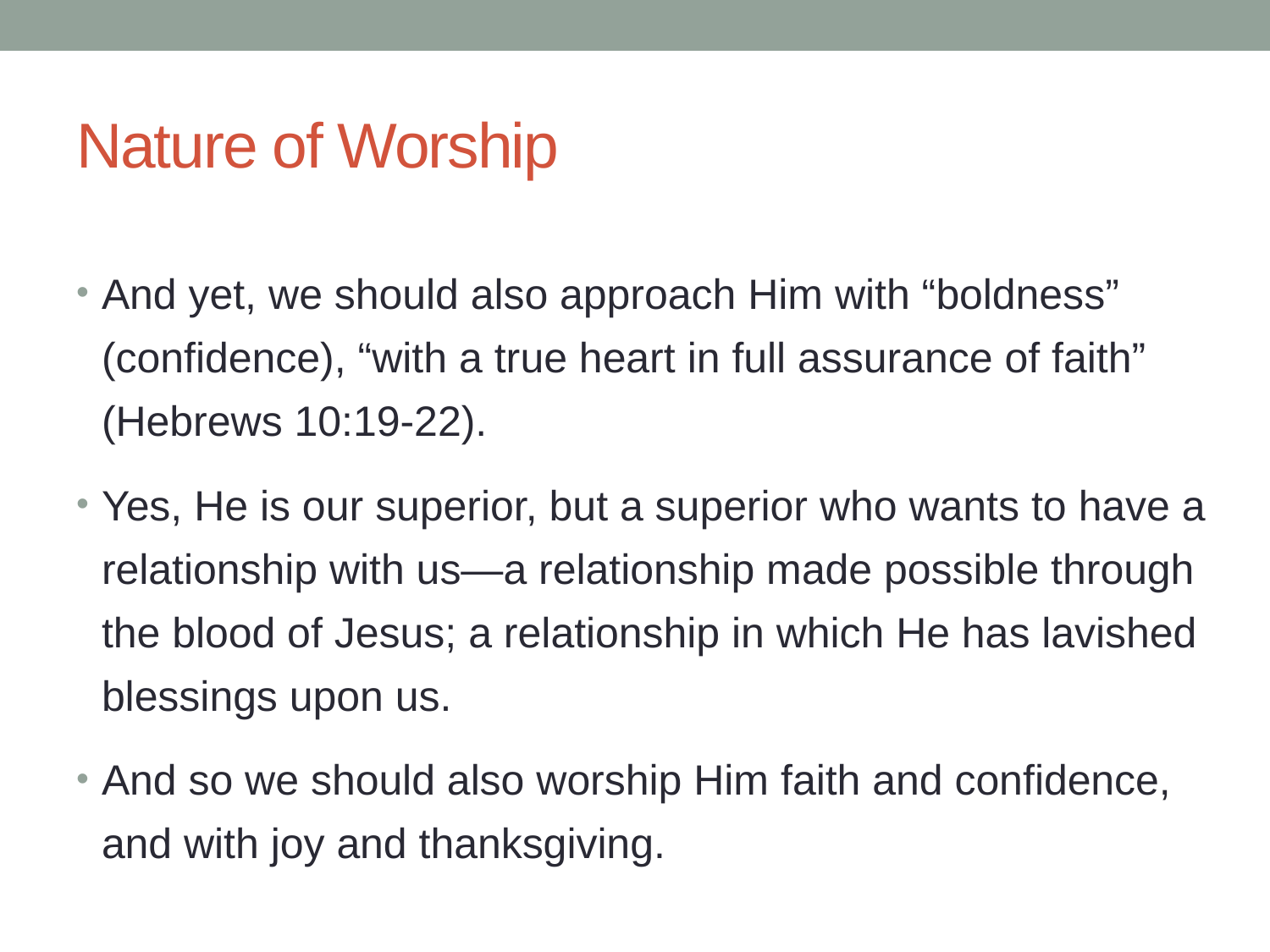

# Nature of Worship
And yet, we should also approach Him with “boldness” (confidence), “with a true heart in full assurance of faith” (Hebrews 10:19-22).
Yes, He is our superior, but a superior who wants to have a relationship with us—a relationship made possible through the blood of Jesus; a relationship in which He has lavished blessings upon us.
And so we should also worship Him faith and confidence, and with joy and thanksgiving.